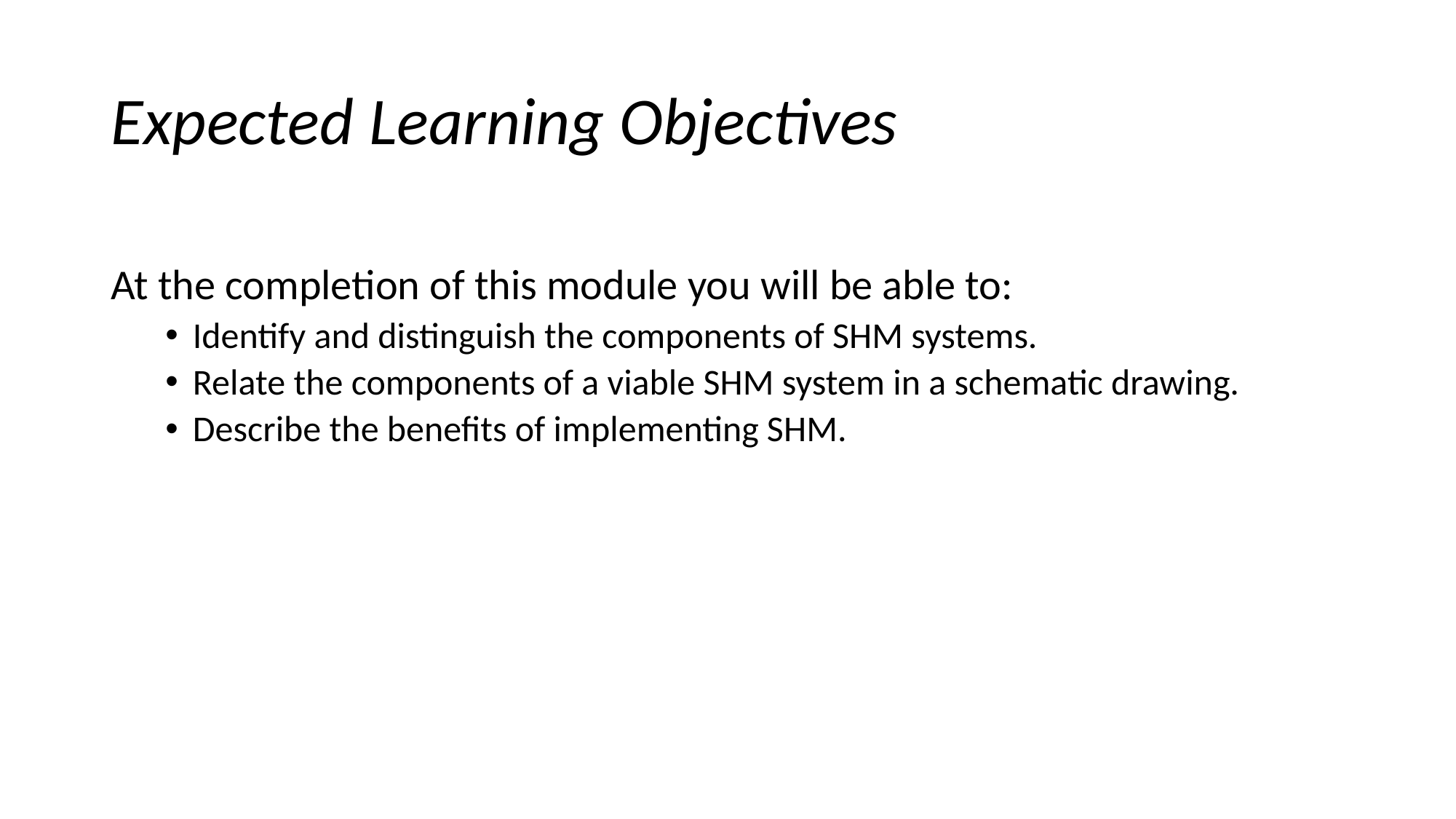

# Expected Learning Objectives
At the completion of this module you will be able to:
Identify and distinguish the components of SHM systems.
Relate the components of a viable SHM system in a schematic drawing.
Describe the benefits of implementing SHM.